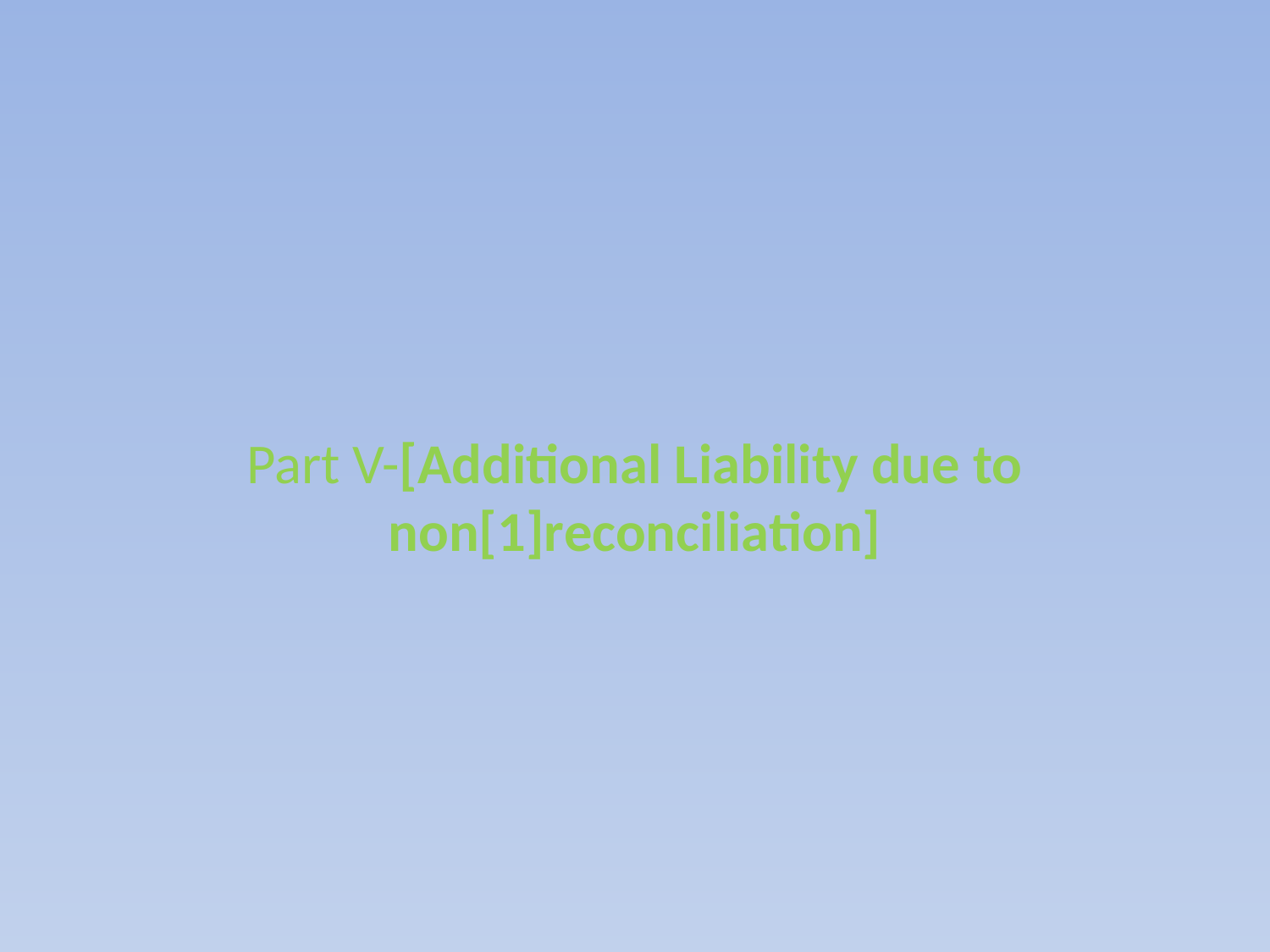

# Part V-[Additional Liability due to non[1]reconciliation]